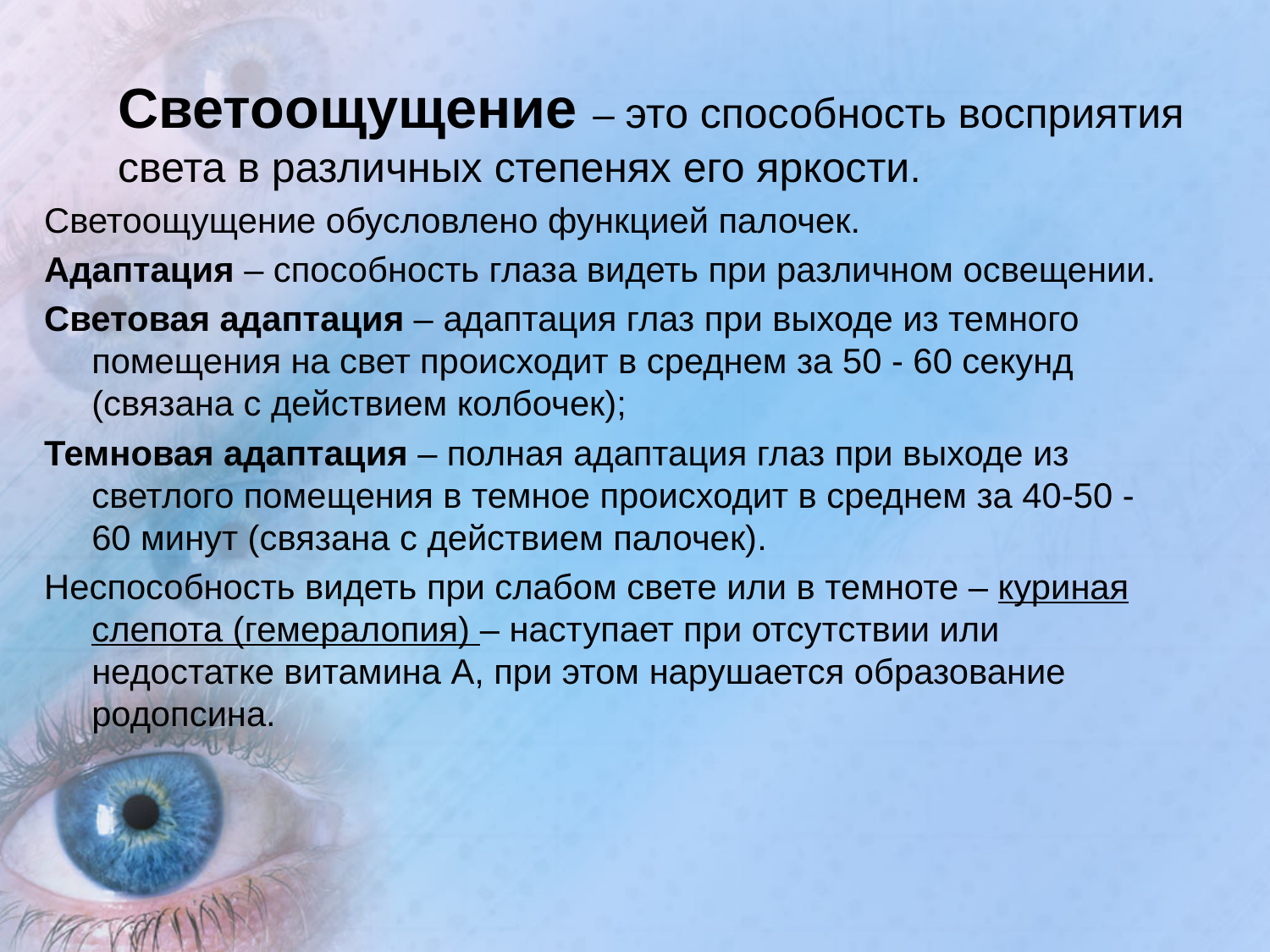

# Светоощущение – это способность восприятия света в различных степенях его яркости.
Светоощущение обусловлено функцией палочек.
Адаптация – способность глаза видеть при различном освещении.
Световая адаптация – адаптация глаз при выходе из темного помещения на свет происходит в среднем за 50 - 60 секунд (связана с действием колбочек);
Темновая адаптация – полная адаптация глаз при выходе из светлого помещения в темное происходит в среднем за 40-50 -60 минут (связана с действием палочек).
Неспособность видеть при слабом свете или в темноте – куриная слепота (гемералопия) – наступает при отсутствии или недостатке витамина А, при этом нарушается образование родопсина.